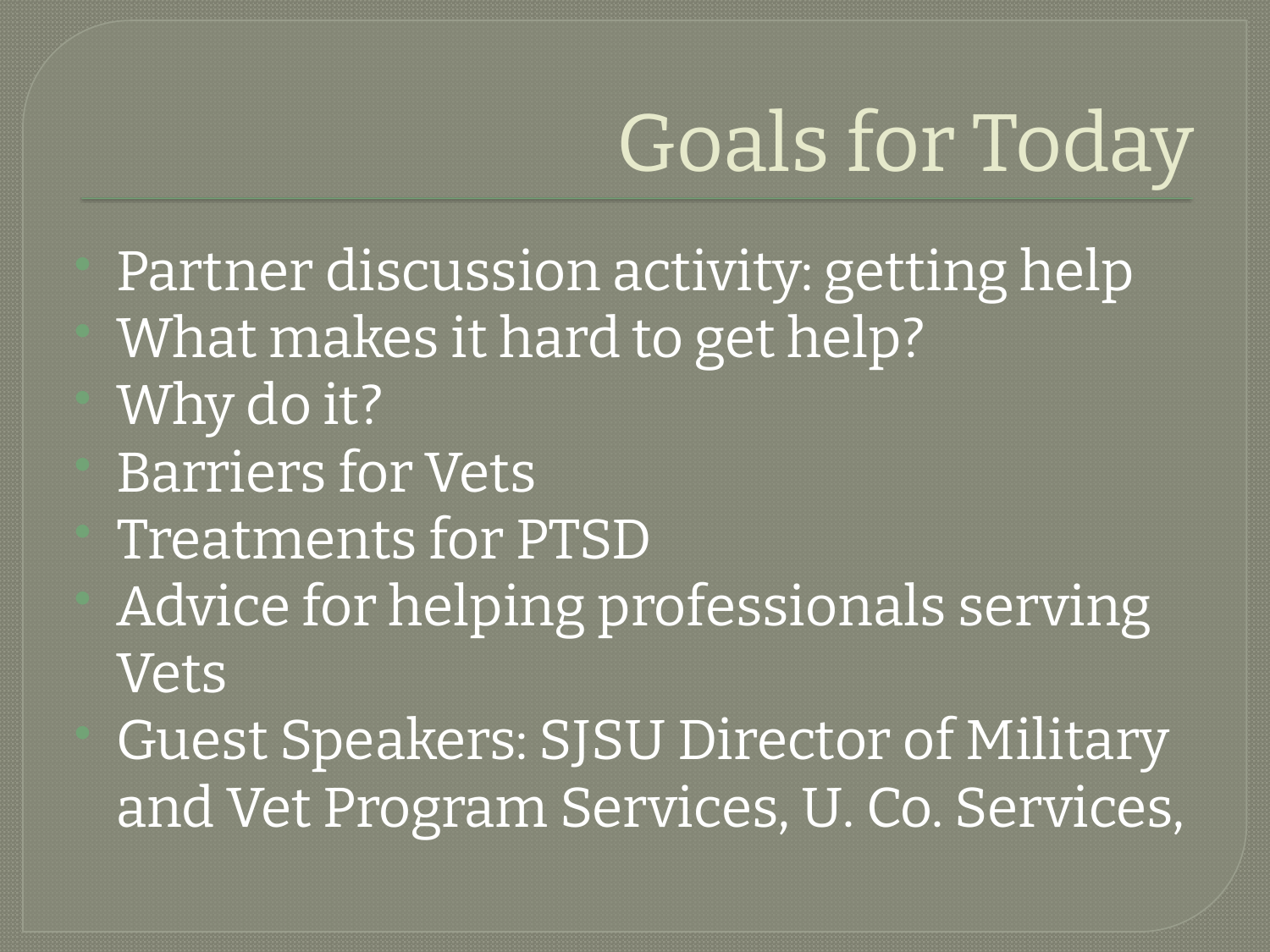

# Goals for Today
Partner discussion activity: getting help
What makes it hard to get help?
Why do it?
Barriers for Vets
Treatments for PTSD
Advice for helping professionals serving Vets
Guest Speakers: SJSU Director of Military and Vet Program Services, U. Co. Services,